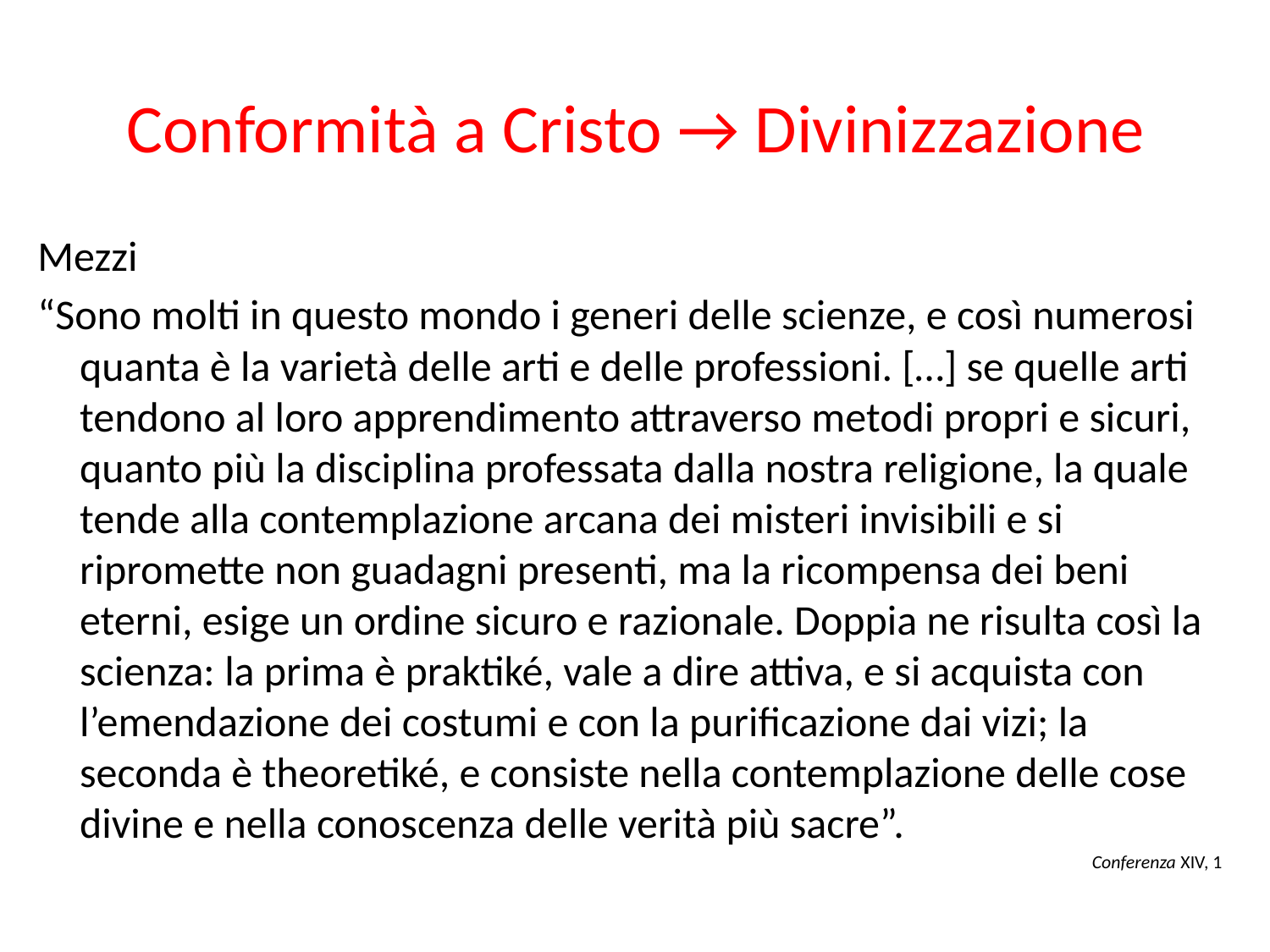

# Conformità a Cristo → Divinizzazione
Mezzi
“Sono molti in questo mondo i generi delle scienze, e così numerosi quanta è la varietà delle arti e delle professioni. […] se quelle arti tendono al loro apprendimento attraverso metodi propri e sicuri, quanto più la disciplina professata dalla nostra religione, la quale tende alla contemplazione arcana dei misteri invisibili e si ripromette non guadagni presenti, ma la ricompensa dei beni eterni, esige un ordine sicuro e razionale. Doppia ne risulta così la scienza: la prima è praktiké, vale a dire attiva, e si acquista con l’emendazione dei costumi e con la purificazione dai vizi; la seconda è theoretiké, e consiste nella contemplazione delle cose divine e nella conoscenza delle verità più sacre”.
Conferenza XIV, 1